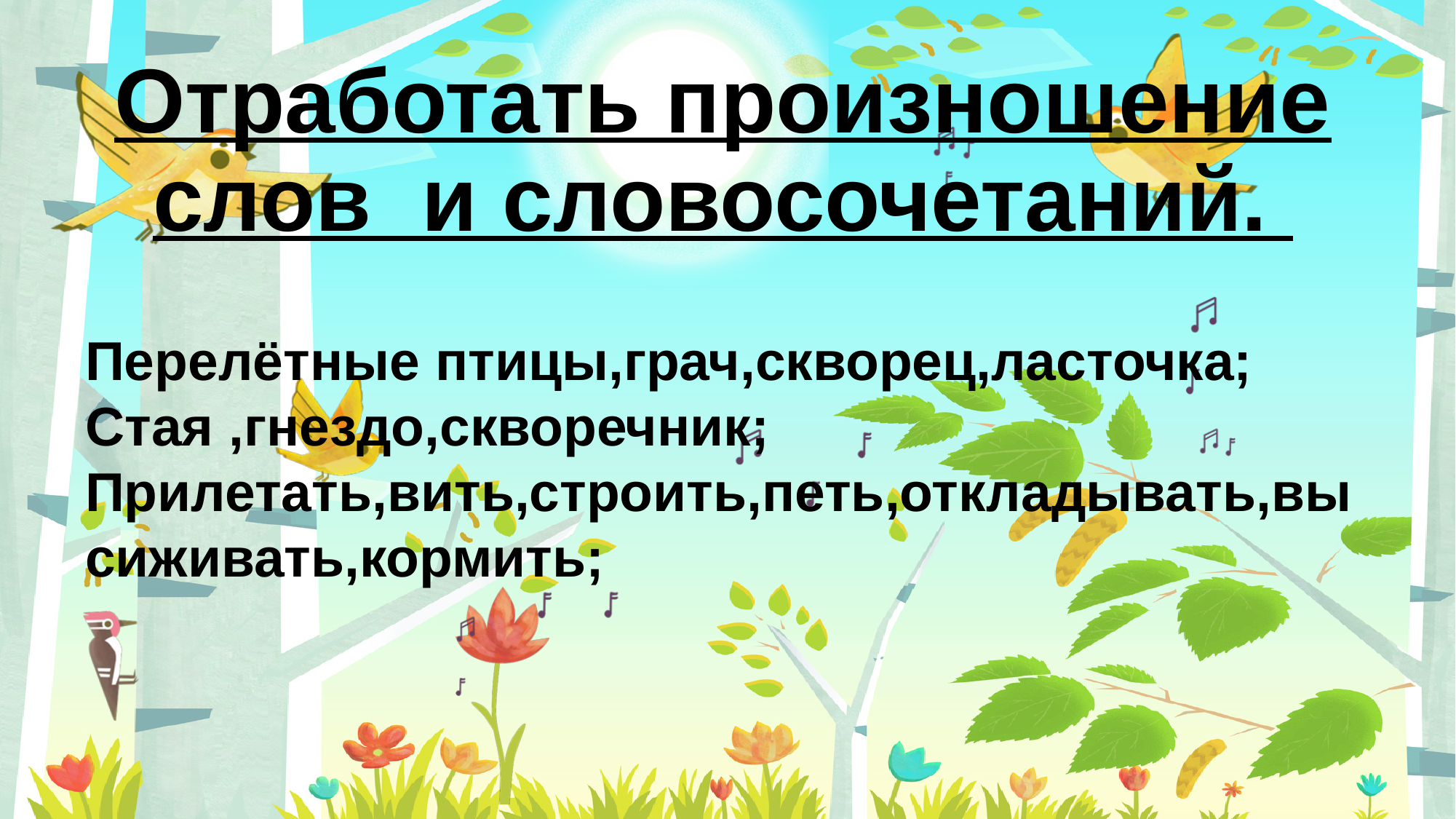

# Отработать произношение слов  и словосочетаний.
Перелётные птицы,грач,скворец,ласточка;
Стая ,гнездо,скворечник;
Прилетать,вить,строить,петь,откладывать,высиживать,кормить;